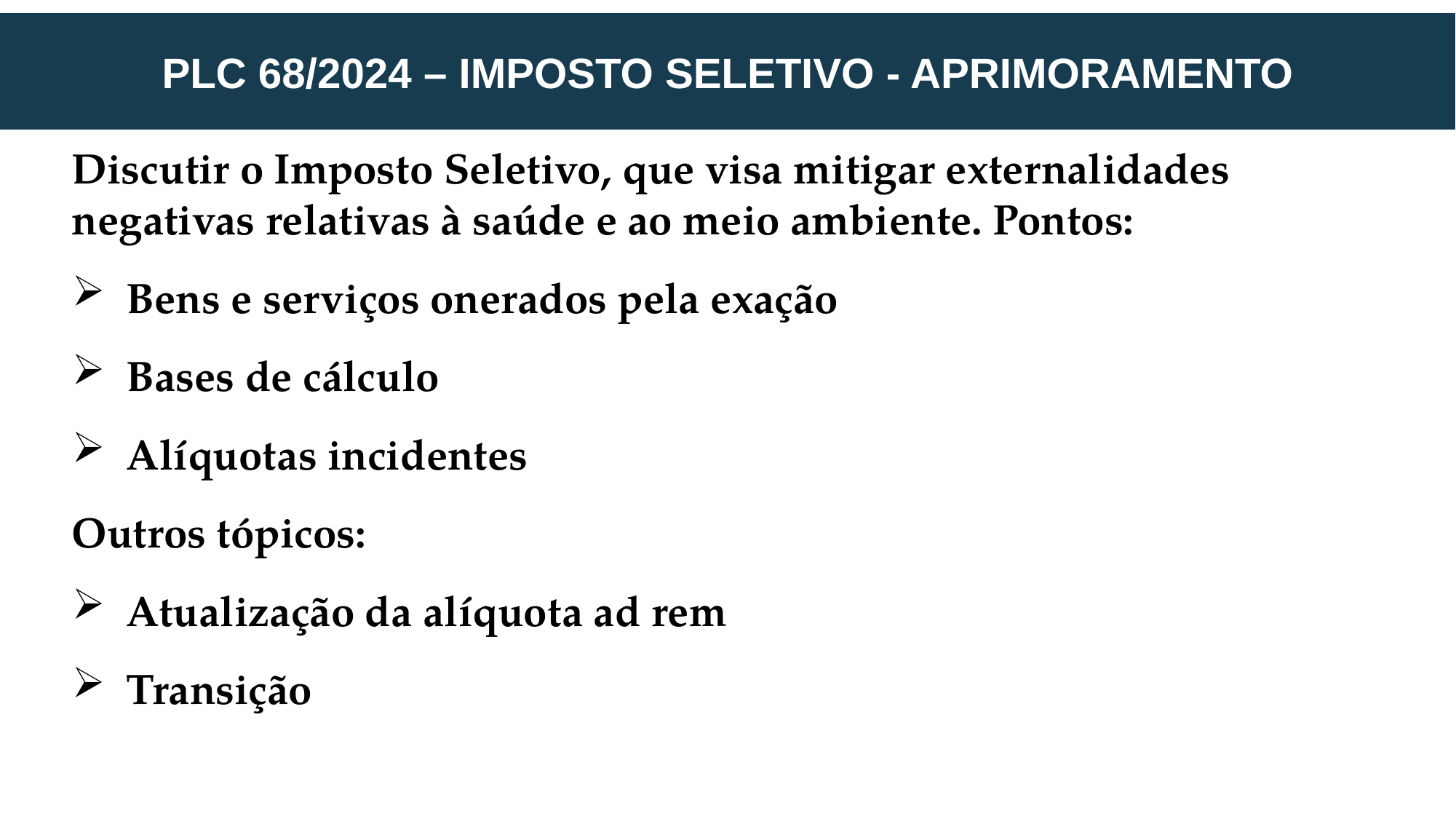

PLC 68/2024 – IMPOSTO SELETIVO - APRIMORAMENTO

Discutir o Imposto Seletivo, que visa mitigar externalidades negativas relativas à saúde e ao meio ambiente. Pontos:
Bens e serviços onerados pela exação
Bases de cálculo
Alíquotas incidentes
Outros tópicos:
Atualização da alíquota ad rem
Transição